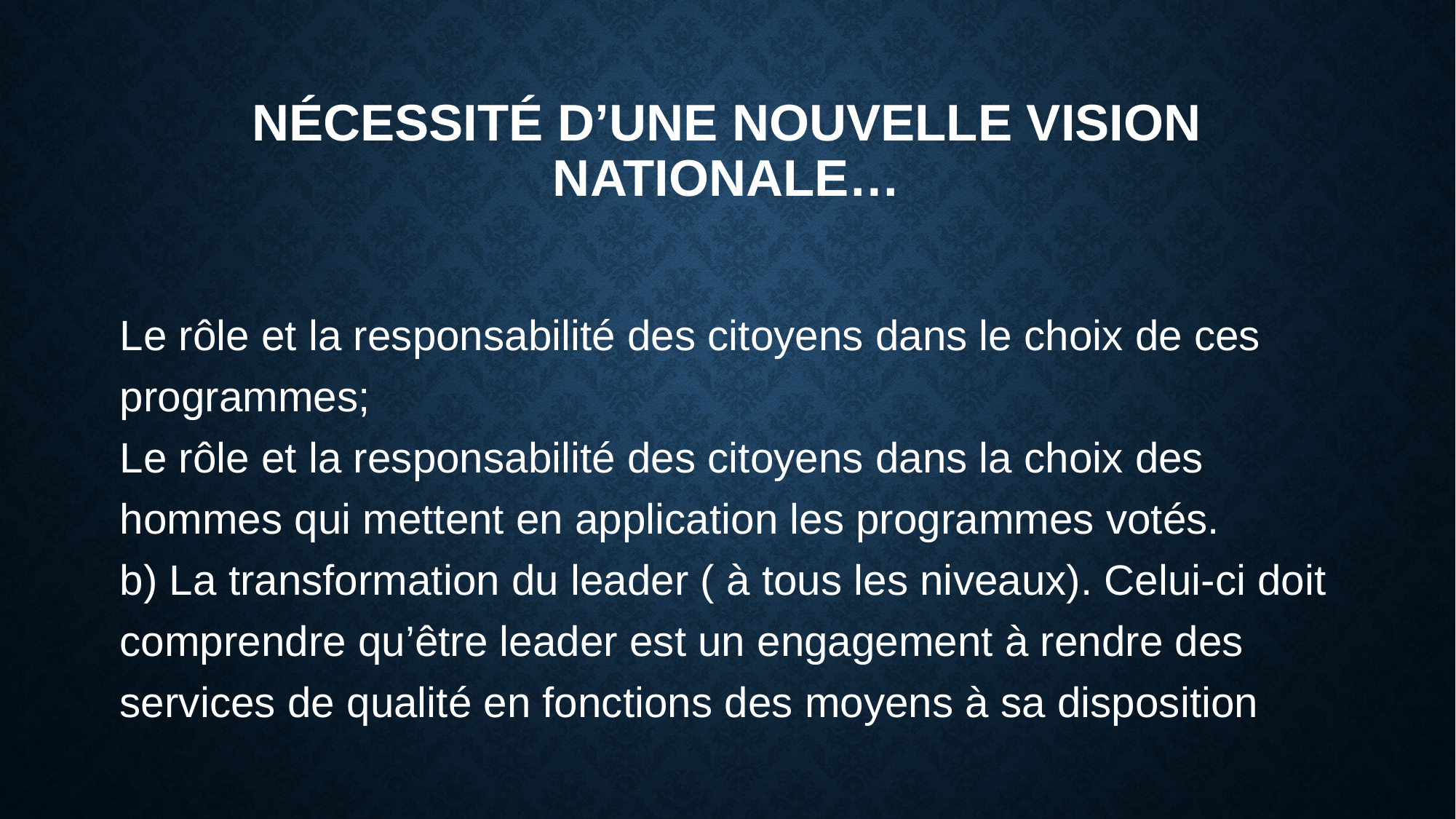

NÉCESSITÉ D’UNE NOUVELLE VISION NATIONALE…

Le rôle et la responsabilité des citoyens dans le choix de ces programmes;
Le rôle et la responsabilité des citoyens dans la choix des hommes qui mettent en application les programmes votés.
b) La transformation du leader ( à tous les niveaux). Celui-ci doit comprendre qu’être leader est un engagement à rendre des services de qualité en fonctions des moyens à sa disposition